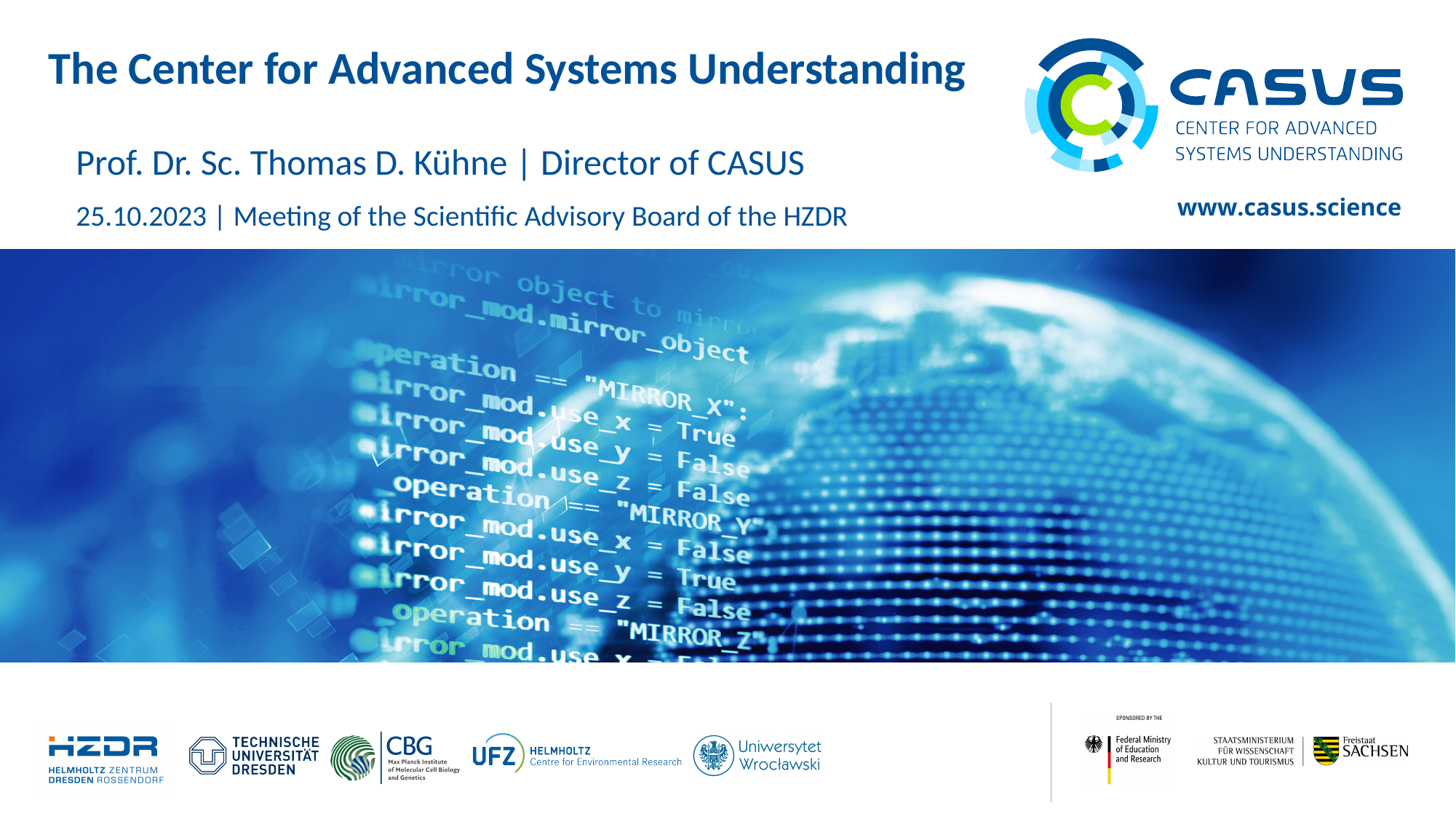

# The Center for Advanced Systems Understanding
Prof. Dr. Sc. Thomas D. Kühne | Director of CASUS
25.10.2023 | Meeting of the Scientific Advisory Board of the HZDR